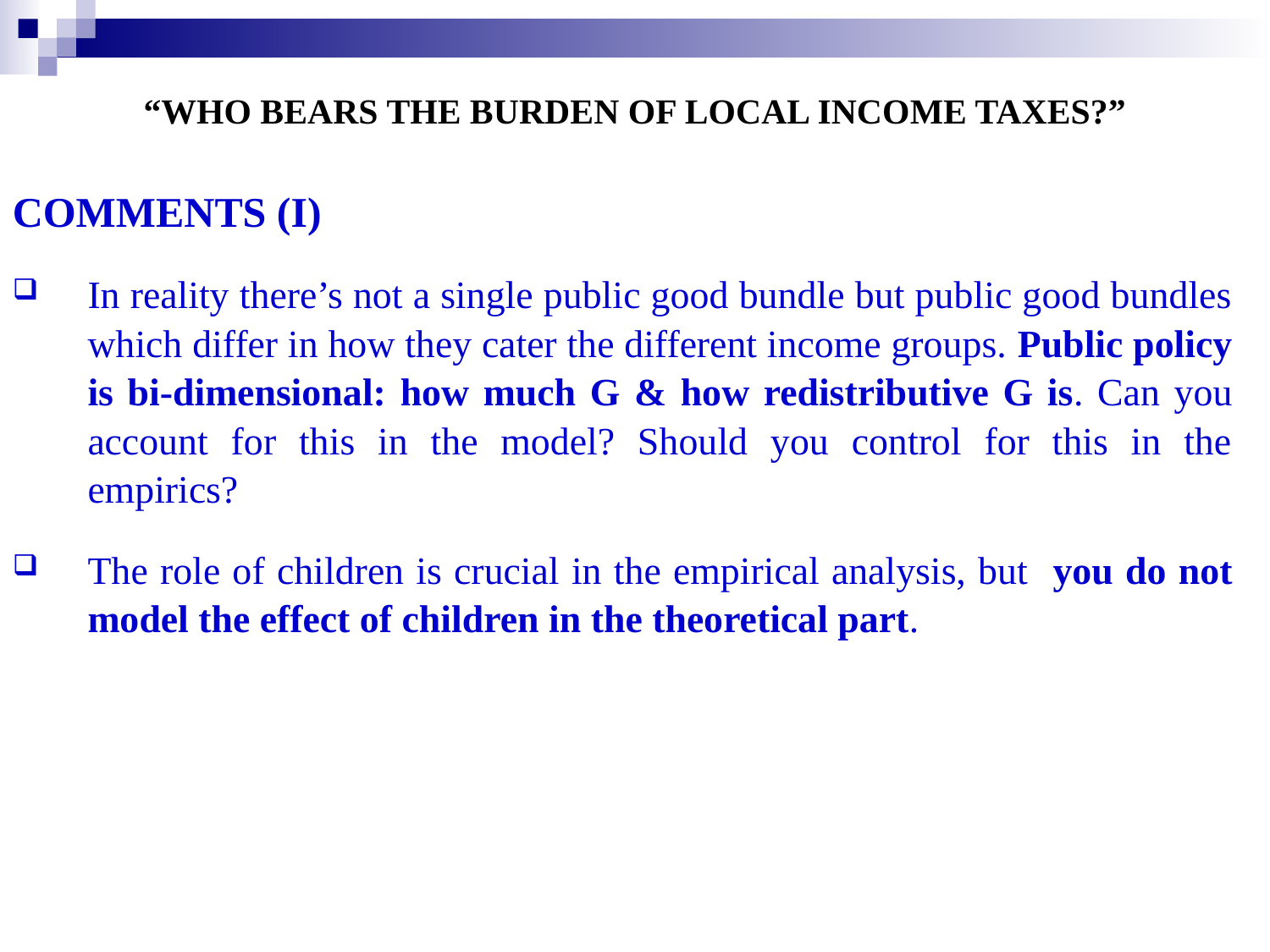

# “Who Bears the Burden of Local Income Taxes?”
COMMENTS (I)
In reality there’s not a single public good bundle but public good bundles which differ in how they cater the different income groups. Public policy is bi-dimensional: how much G & how redistributive G is. Can you account for this in the model? Should you control for this in the empirics?
The role of children is crucial in the empirical analysis, but  you do not model the effect of children in the theoretical part.